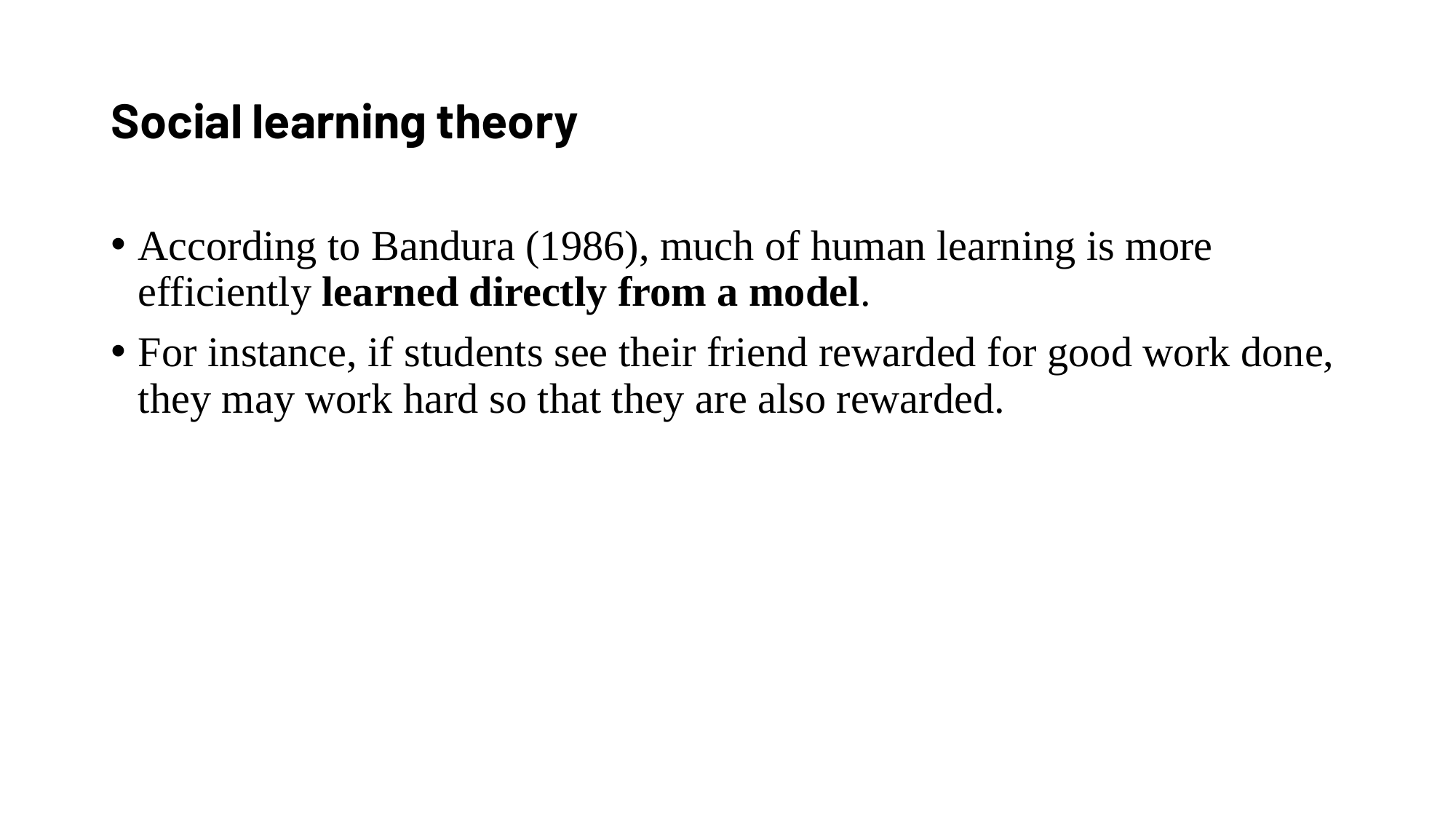

# Social learning theory
According to Bandura (1986), much of human learning is more efficiently learned directly from a model.
For instance, if students see their friend rewarded for good work done, they may work hard so that they are also rewarded.